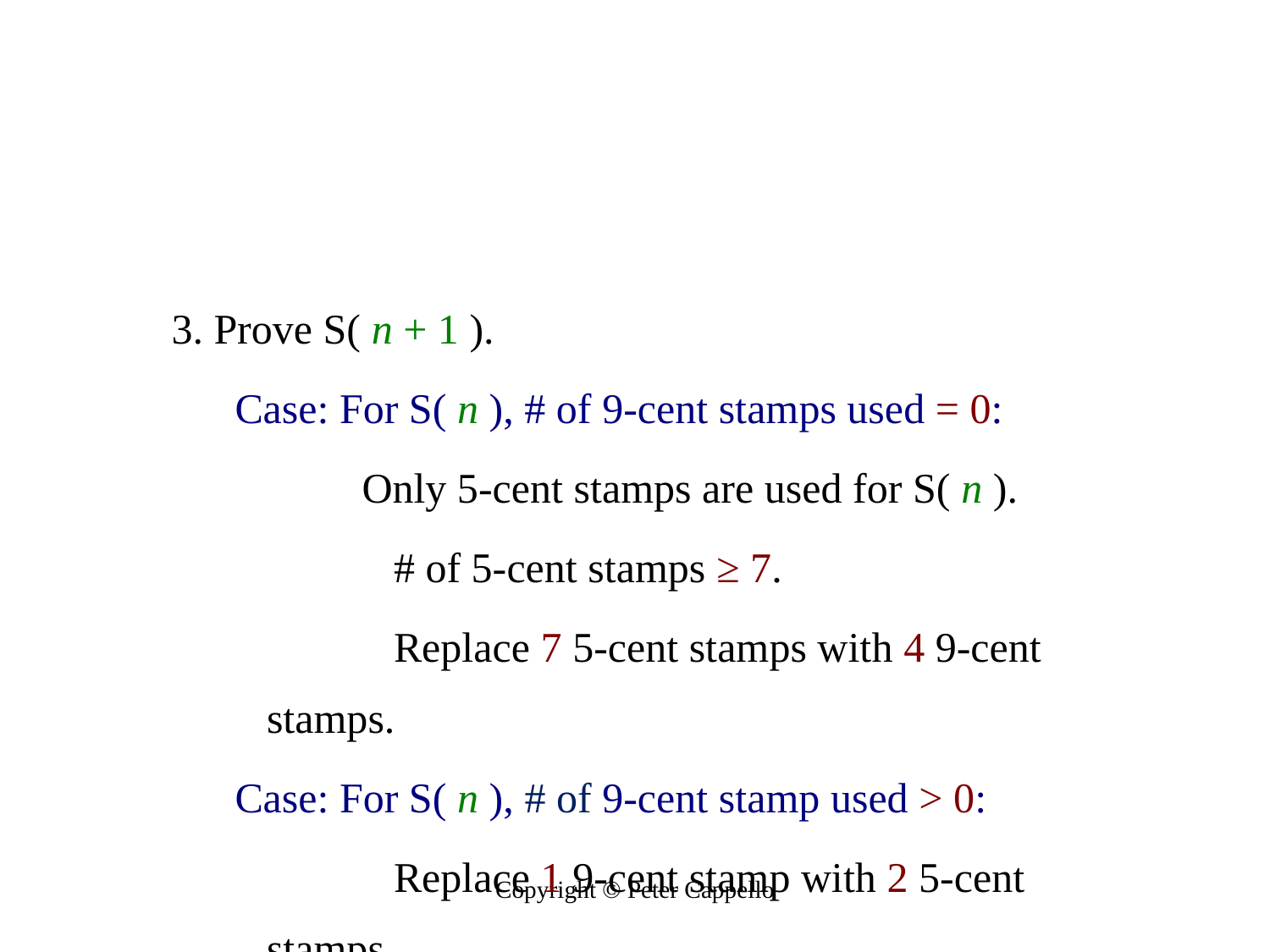

#
3. Prove S( n + 1 ).
Case: For S( n ), # of 9-cent stamps used = 0:
            Only 5-cent stamps are used for S( n ).
		# of 5-cent stamps ≥ 7.
		Replace 7 5-cent stamps with 4 9-cent stamps.
Case: For S( n ), # of 9-cent stamp used > 0:
		Replace 1 9-cent stamp with 2 5-cent stamps.
Copyright © Peter Cappello